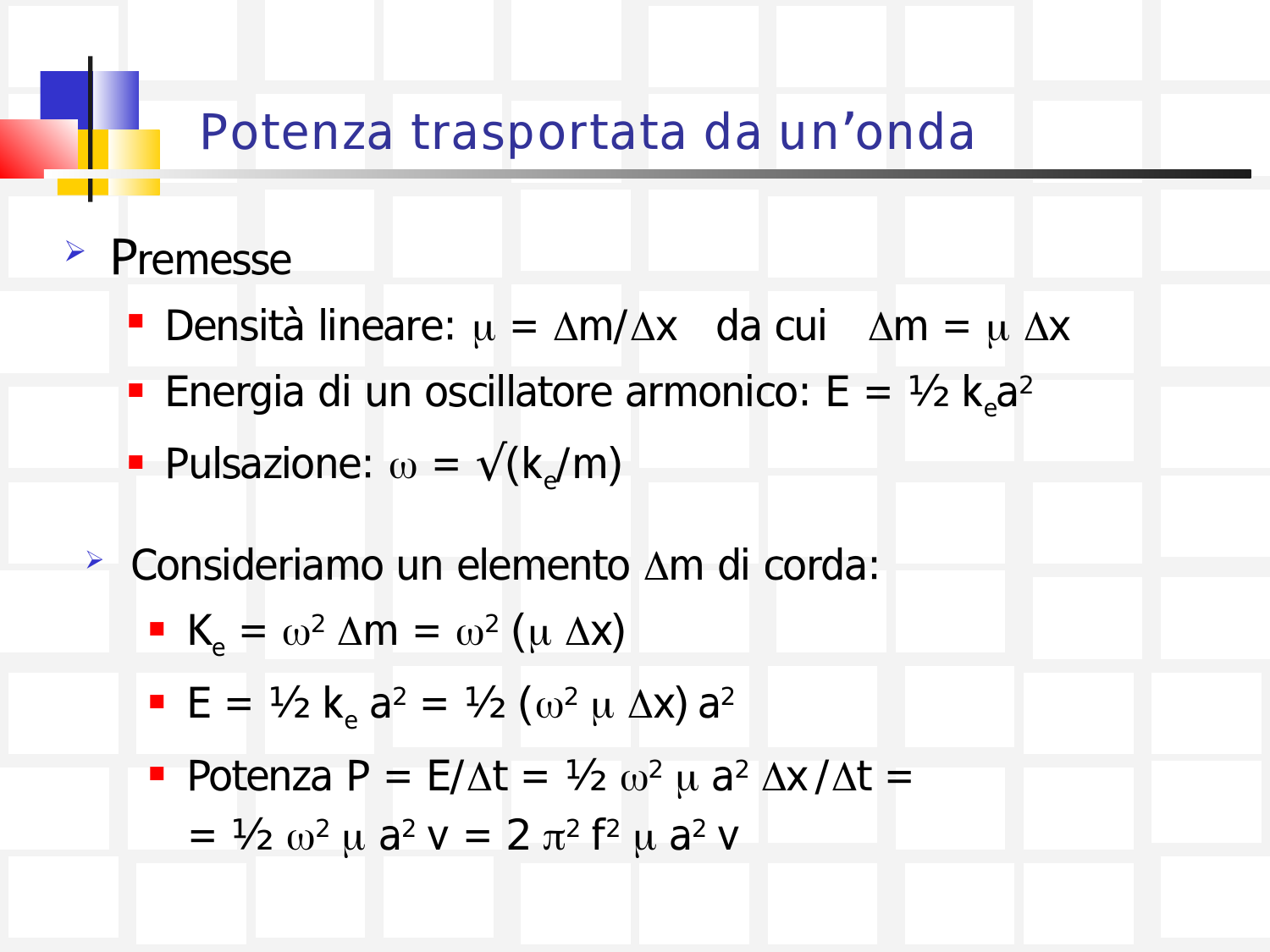

# Potenza trasportata da un’onda
Premesse
Densità lineare: μ = Δm/Δx   da cui   Δm = μ Δx
Energia di un oscillatore armonico: E = ½ kea2
Pulsazione: ω = √(ke/m)
Consideriamo un elemento Δm di corda:
Ke = ω2 Δm = ω2 (μ Δx)
E = ½ ke a2 = ½ (ω2 μ Δx) a2
Potenza P = E/Δt = ½ ω2 μ a2 Δx /Δt =
= ½ ω2 μ a2 v = 2 π2 f2 μ a2 v